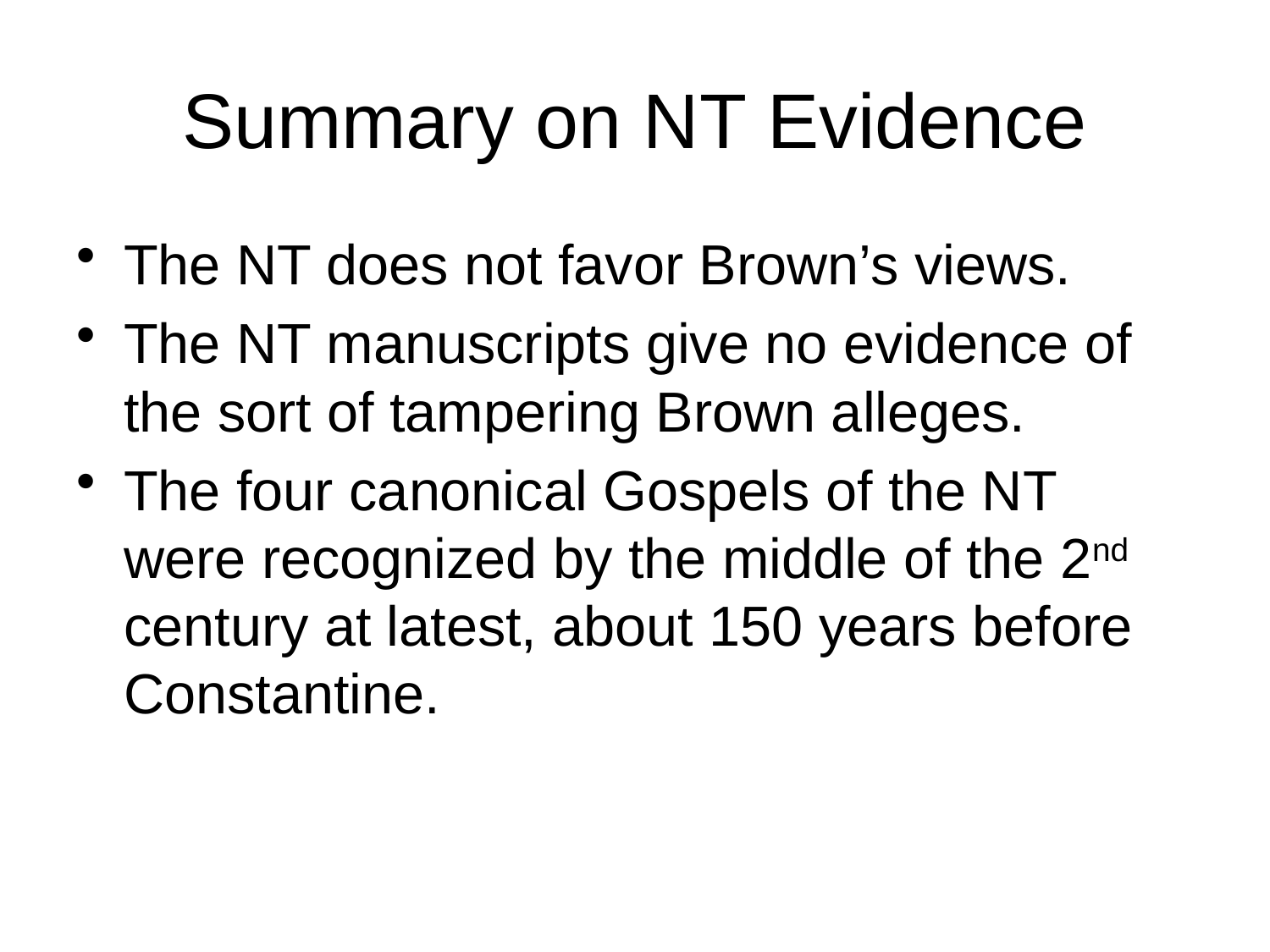

# Summary on NT Evidence
The NT does not favor Brown’s views.
The NT manuscripts give no evidence of the sort of tampering Brown alleges.
The four canonical Gospels of the NT were recognized by the middle of the 2nd century at latest, about 150 years before Constantine.